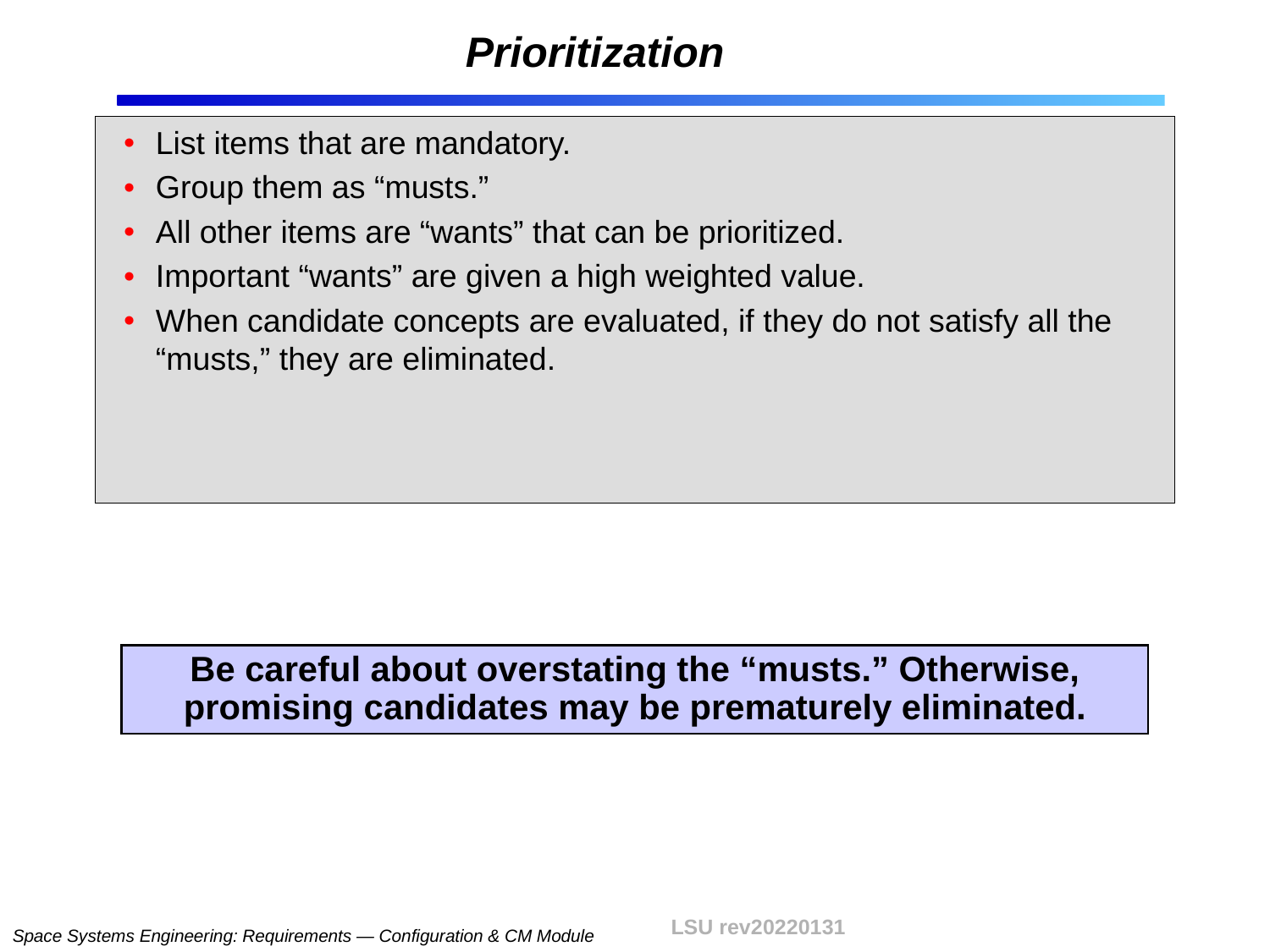

# Prioritization
List items that are mandatory.
Group them as “musts.”
All other items are “wants” that can be prioritized.
Important “wants” are given a high weighted value.
When candidate concepts are evaluated, if they do not satisfy all the “musts,” they are eliminated.
Be careful about overstating the “musts.” Otherwise, promising candidates may be prematurely eliminated.
LSU rev20220131